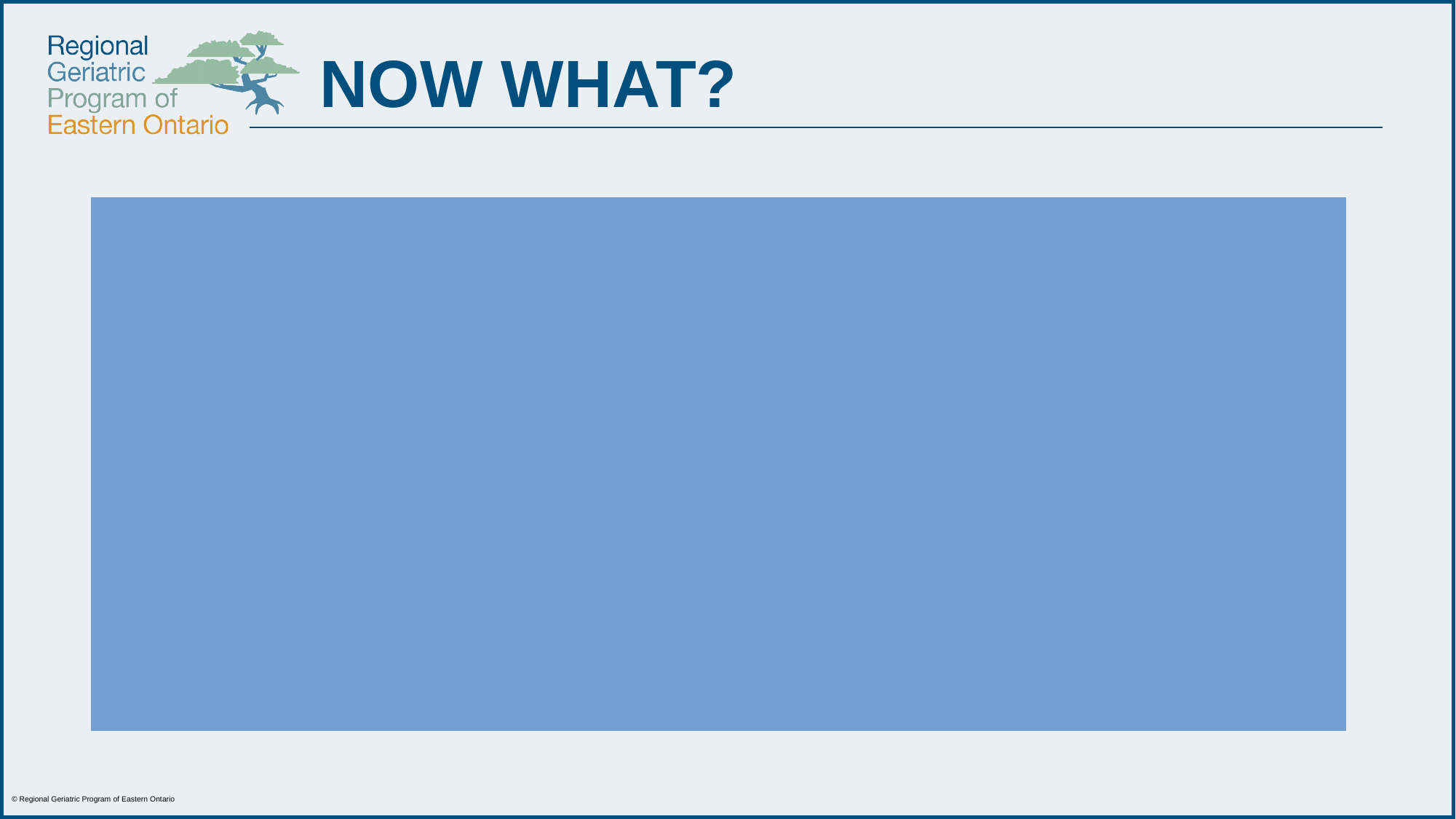

# NOW WHAT?
Encourage older adults to ask questions about their medications:

Have any medications been added, stopped or changed, and why?
What medication do I need to keep taking, and why?
How do I take my medications, and for how long?
How will I know if my medication is working, and what side effects do I watch for?
Do I need any tests and when do I book my next visit?

						(Safe Medication Use, n.d.)